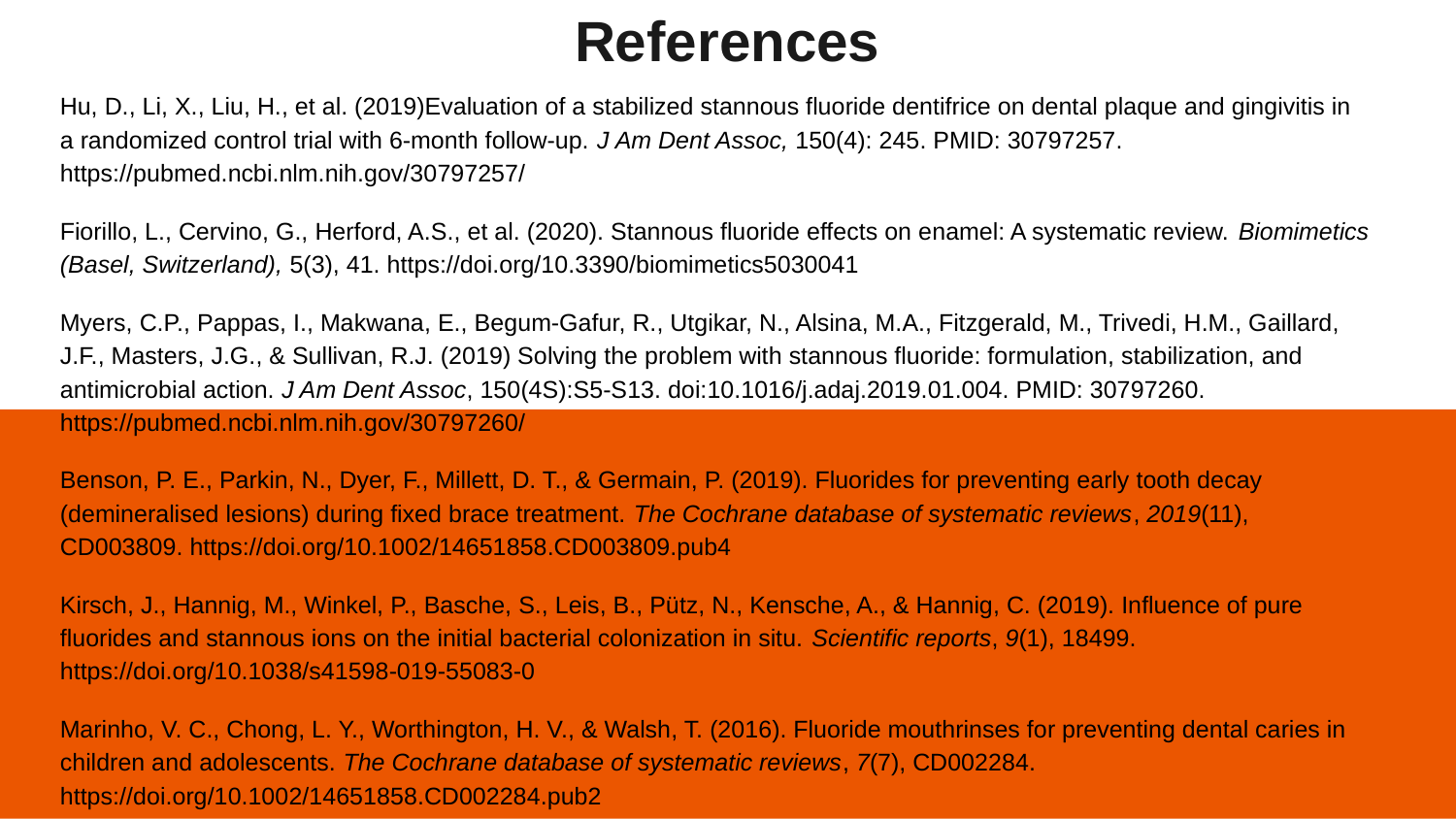

# References
Hu, D., Li, X., Liu, H., et al. (2019)Evaluation of a stabilized stannous fluoride dentifrice on dental plaque and gingivitis in a randomized control trial with 6-month follow-up. J Am Dent Assoc, 150(4): 245. PMID: 30797257. https://pubmed.ncbi.nlm.nih.gov/30797257/
Fiorillo, L., Cervino, G., Herford, A.S., et al. (2020). Stannous fluoride effects on enamel: A systematic review. Biomimetics (Basel, Switzerland), 5(3), 41. https://doi.org/10.3390/biomimetics5030041
Myers, C.P., Pappas, I., Makwana, E., Begum-Gafur, R., Utgikar, N., Alsina, M.A., Fitzgerald, M., Trivedi, H.M., Gaillard, J.F., Masters, J.G., & Sullivan, R.J. (2019) Solving the problem with stannous fluoride: formulation, stabilization, and antimicrobial action. J Am Dent Assoc, 150(4S):S5-S13. doi:10.1016/j.adaj.2019.01.004. PMID: 30797260. https://pubmed.ncbi.nlm.nih.gov/30797260/
Benson, P. E., Parkin, N., Dyer, F., Millett, D. T., & Germain, P. (2019). Fluorides for preventing early tooth decay (demineralised lesions) during fixed brace treatment. The Cochrane database of systematic reviews, 2019(11), CD003809. https://doi.org/10.1002/14651858.CD003809.pub4
Kirsch, J., Hannig, M., Winkel, P., Basche, S., Leis, B., Pütz, N., Kensche, A., & Hannig, C. (2019). Influence of pure fluorides and stannous ions on the initial bacterial colonization in situ. Scientific reports, 9(1), 18499. https://doi.org/10.1038/s41598-019-55083-0
Marinho, V. C., Chong, L. Y., Worthington, H. V., & Walsh, T. (2016). Fluoride mouthrinses for preventing dental caries in children and adolescents. The Cochrane database of systematic reviews, 7(7), CD002284. https://doi.org/10.1002/14651858.CD002284.pub2